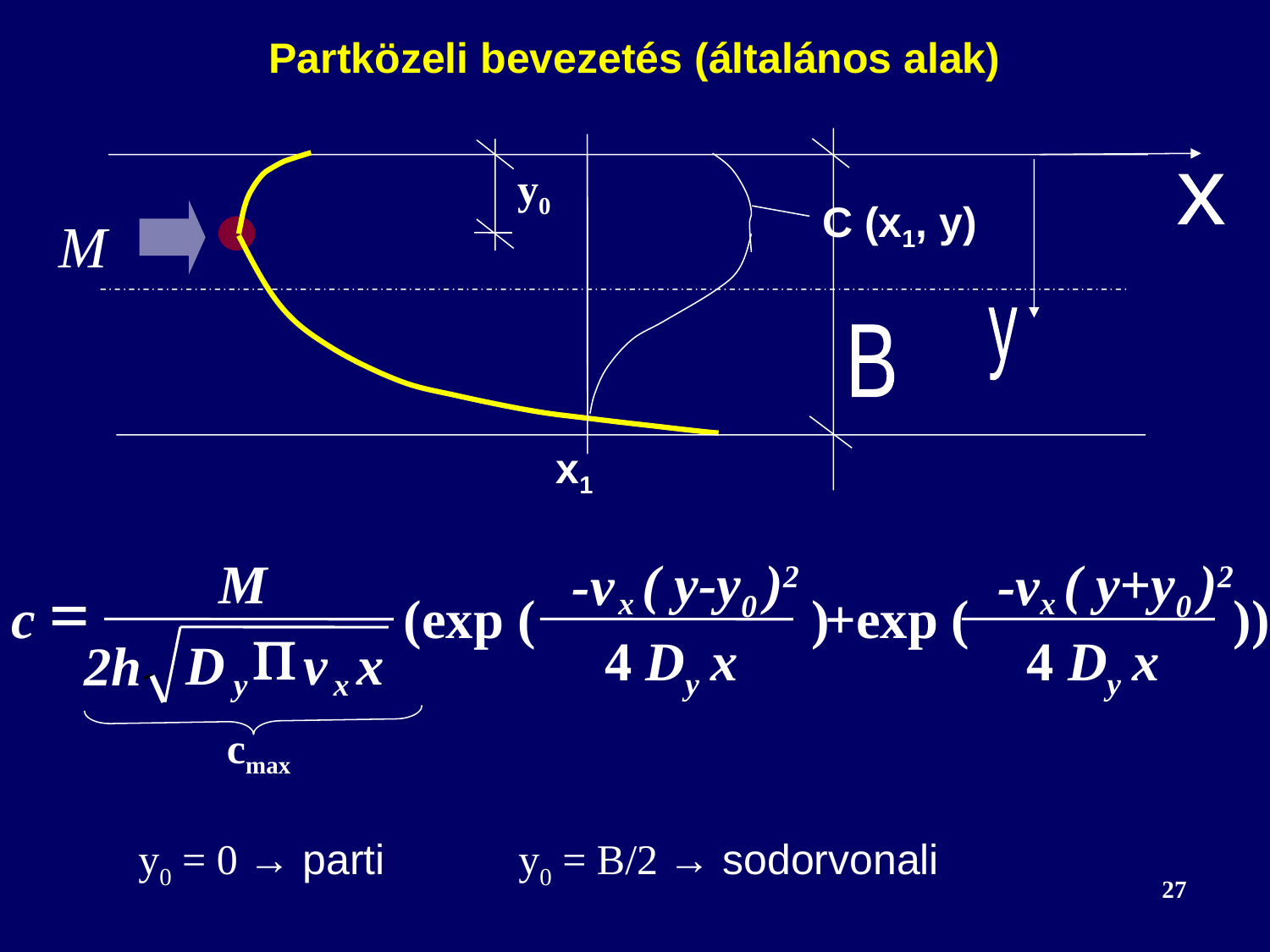

Partközeli bevezetés (általános alak)

y0

M
x
C (x1, y)

y
B

x1
M
( y-y0 )2
( y+y0 )2
-v
-v
=
x
x
c
(exp (
 )
+exp (
 ))

Π
4
Dy
x
4
Dy
x

D
v
x
2h
y
x

cmax
y0 = 0 → parti
y0 = B/2 → sodorvonali
27